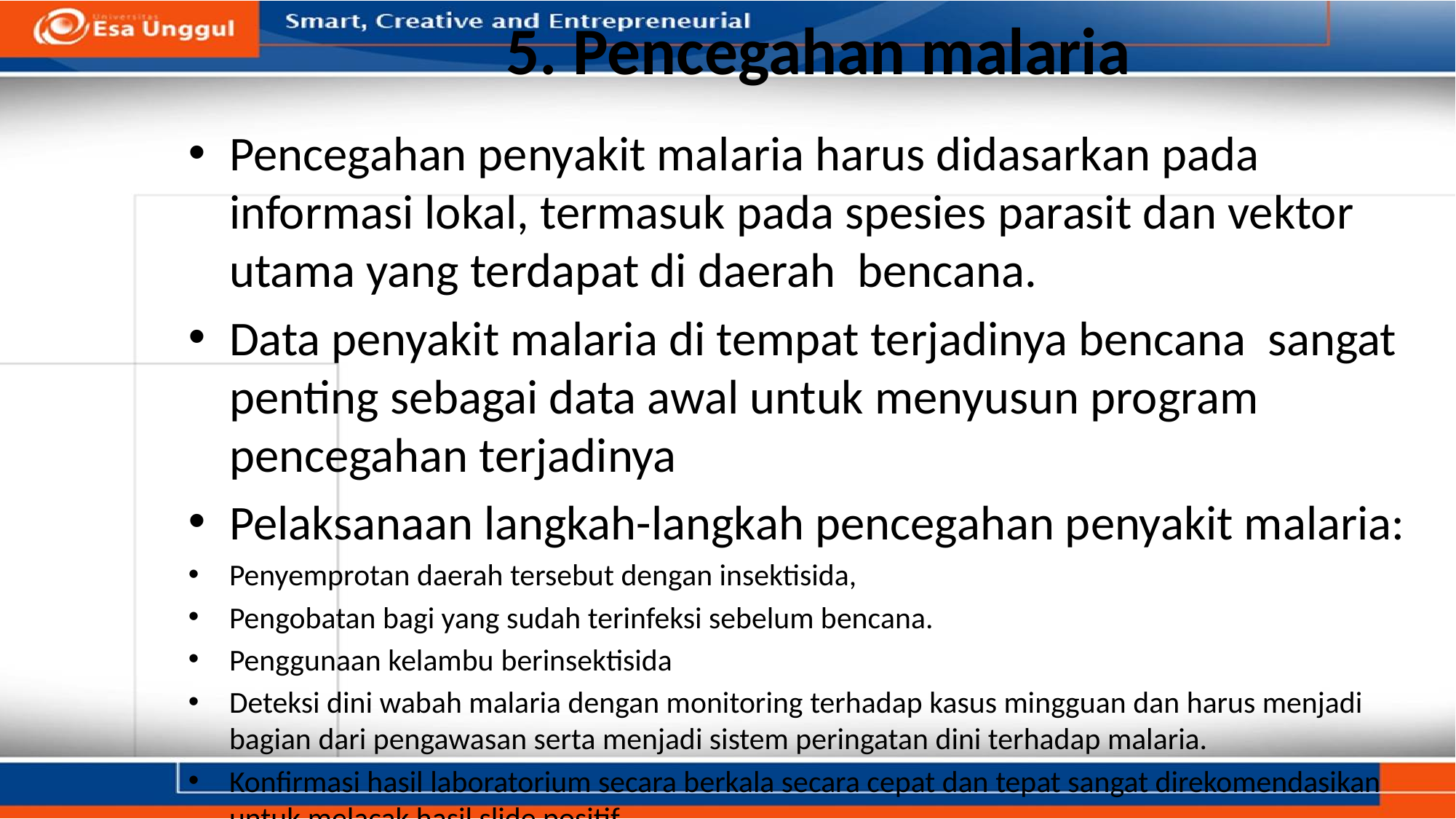

# 5. Pencegahan malaria
Pencegahan penyakit malaria harus didasarkan pada informasi lokal, termasuk pada spesies parasit dan vektor utama yang terdapat di daerah  bencana.
Data penyakit malaria di tempat terjadinya bencana  sangat penting sebagai data awal untuk menyusun program pencegahan terjadinya
Pelaksanaan langkah-langkah pencegahan penyakit malaria:
Penyemprotan daerah tersebut dengan insektisida,
Pengobatan bagi yang sudah terinfeksi sebelum bencana.
Penggunaan kelambu berinsektisida
Deteksi dini wabah malaria dengan monitoring terhadap kasus mingguan dan harus menjadi bagian dari pengawasan serta menjadi sistem peringatan dini terhadap malaria.
Konfirmasi hasil laboratorium secara berkala secara cepat dan tepat sangat direkomendasikan untuk melacak hasil slide positif
Pencarian secara aktif untuk kasus demam (suspek) untuk mengurangi angka kejangkitan dan untuk mengurangi kematian